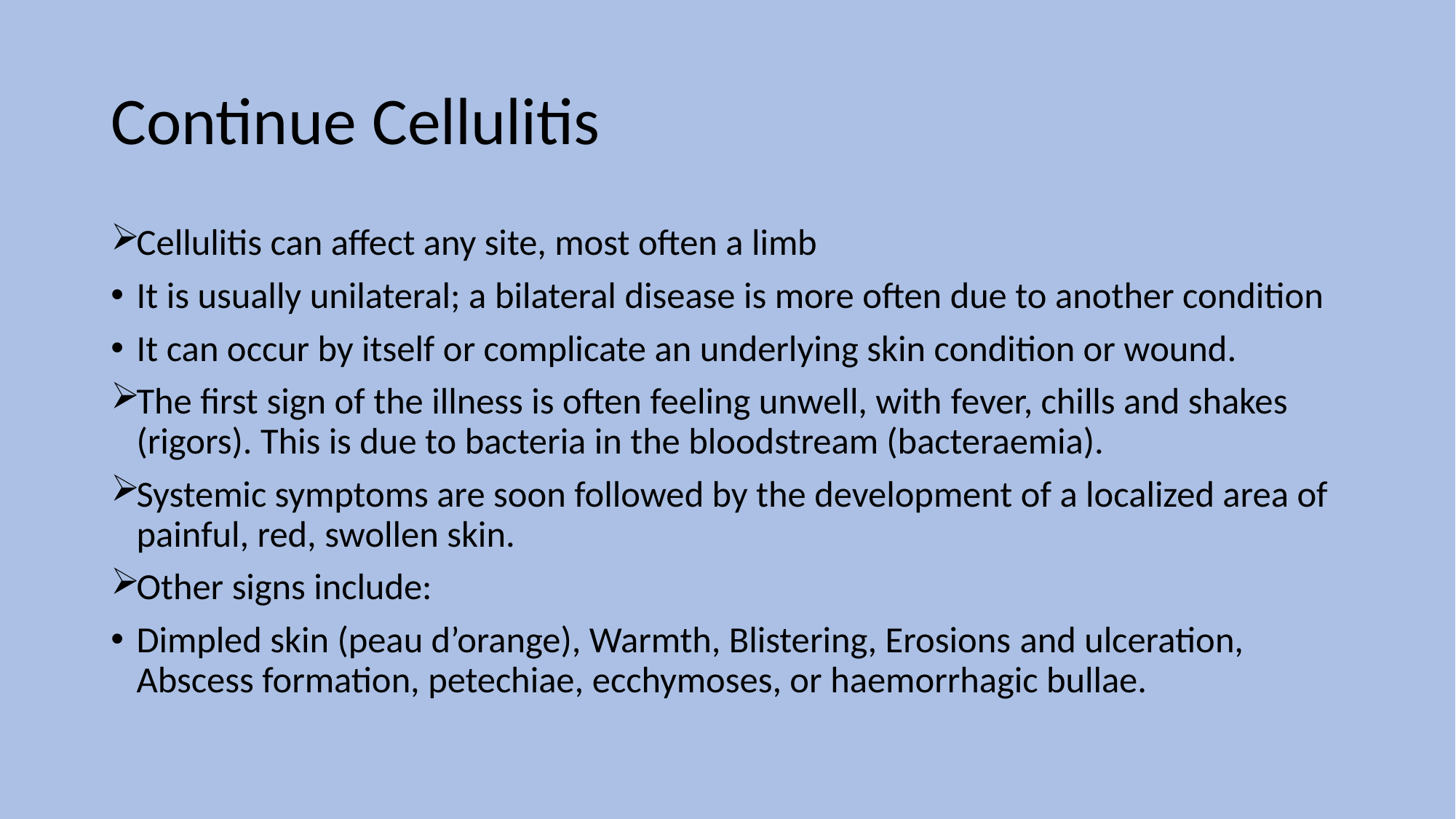

# Continue Cellulitis
Cellulitis can affect any site, most often a limb
It is usually unilateral; a bilateral disease is more often due to another condition
It can occur by itself or complicate an underlying skin condition or wound.
The first sign of the illness is often feeling unwell, with fever, chills and shakes (rigors). This is due to bacteria in the bloodstream (bacteraemia).
Systemic symptoms are soon followed by the development of a localized area of painful, red, swollen skin.
Other signs include:
Dimpled skin (peau d’orange), Warmth, Blistering, Erosions and ulceration, Abscess formation, petechiae, ecchymoses, or haemorrhagic bullae.